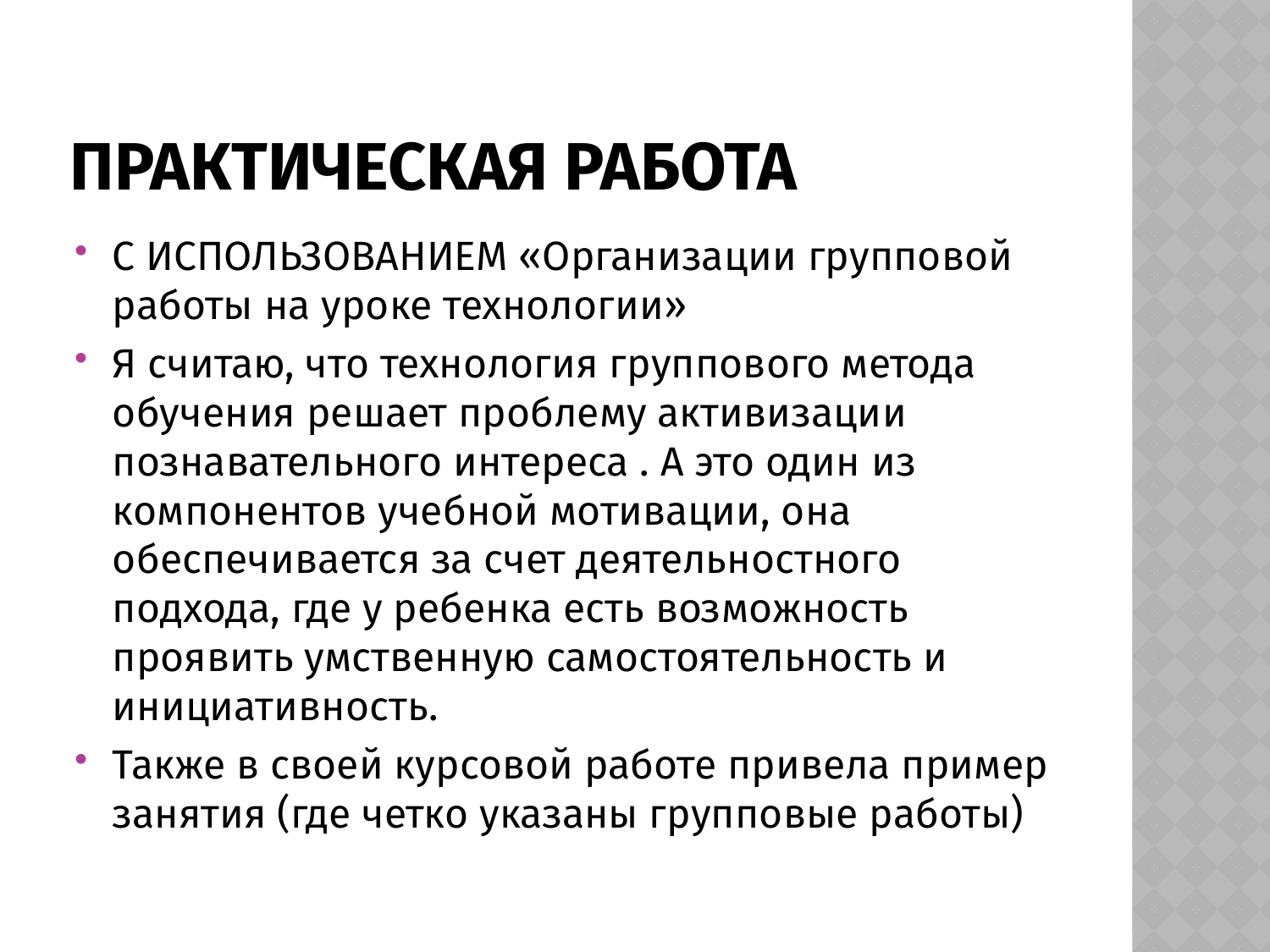

# Практическая работа
С ИСПОЛЬЗОВАНИЕМ «Организации групповой работы на уроке технологии»
Я считаю, что технология группового метода обучения решает проблему активизации познавательного интереса . А это один из компонентов учебной мотивации, она обеспечивается за счет деятельностного подхода, где у ребенка есть возможность проявить умственную самостоятельность и инициативность.
Также в своей курсовой работе привела пример занятия (где четко указаны групповые работы)